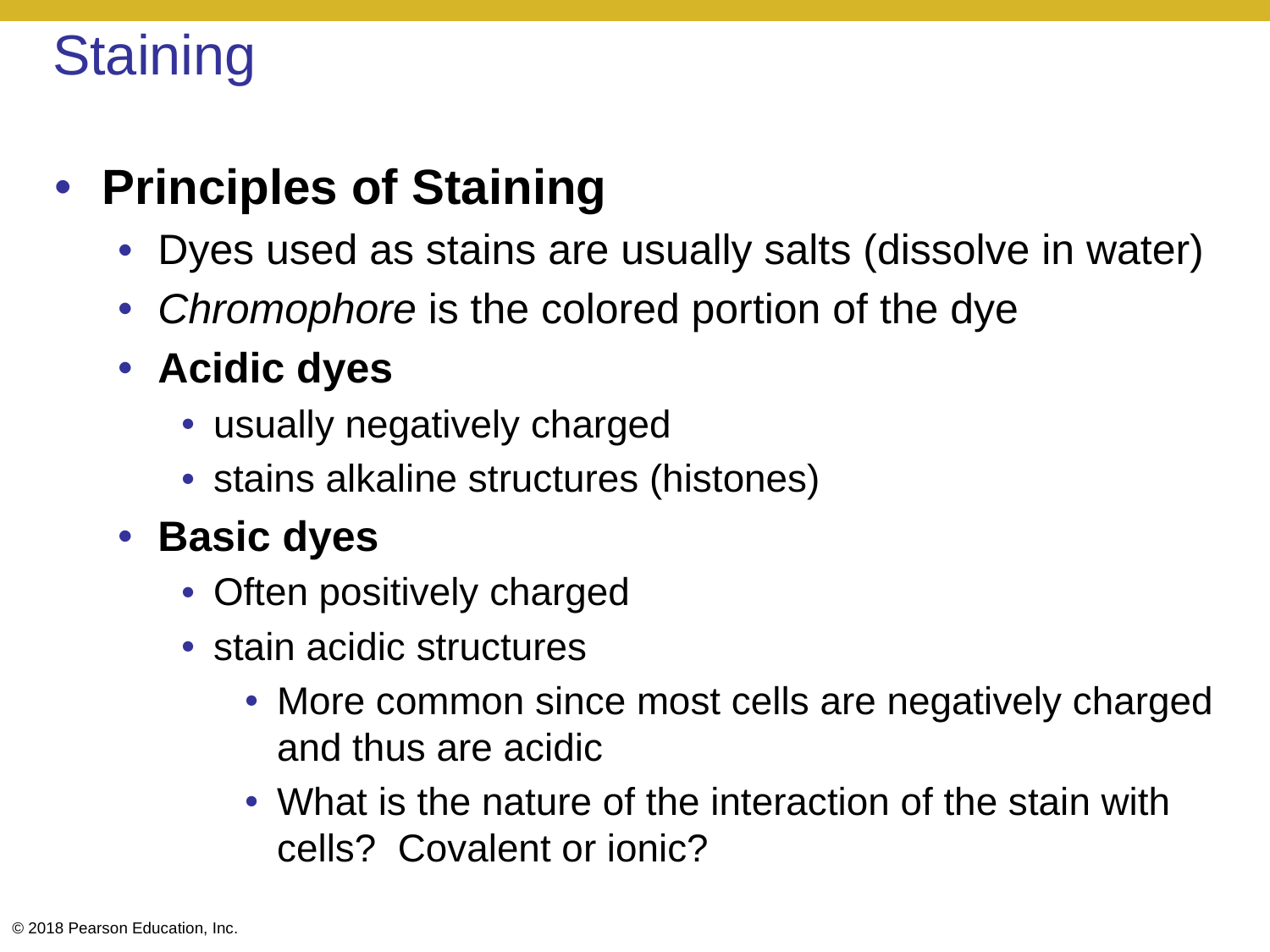

# Staining
Principles of Staining
Dyes used as stains are usually salts (dissolve in water)
Chromophore is the colored portion of the dye
Acidic dyes
usually negatively charged
stains alkaline structures (histones)
Basic dyes
Often positively charged
stain acidic structures
More common since most cells are negatively charged and thus are acidic
What is the nature of the interaction of the stain with cells?  Covalent or ionic?